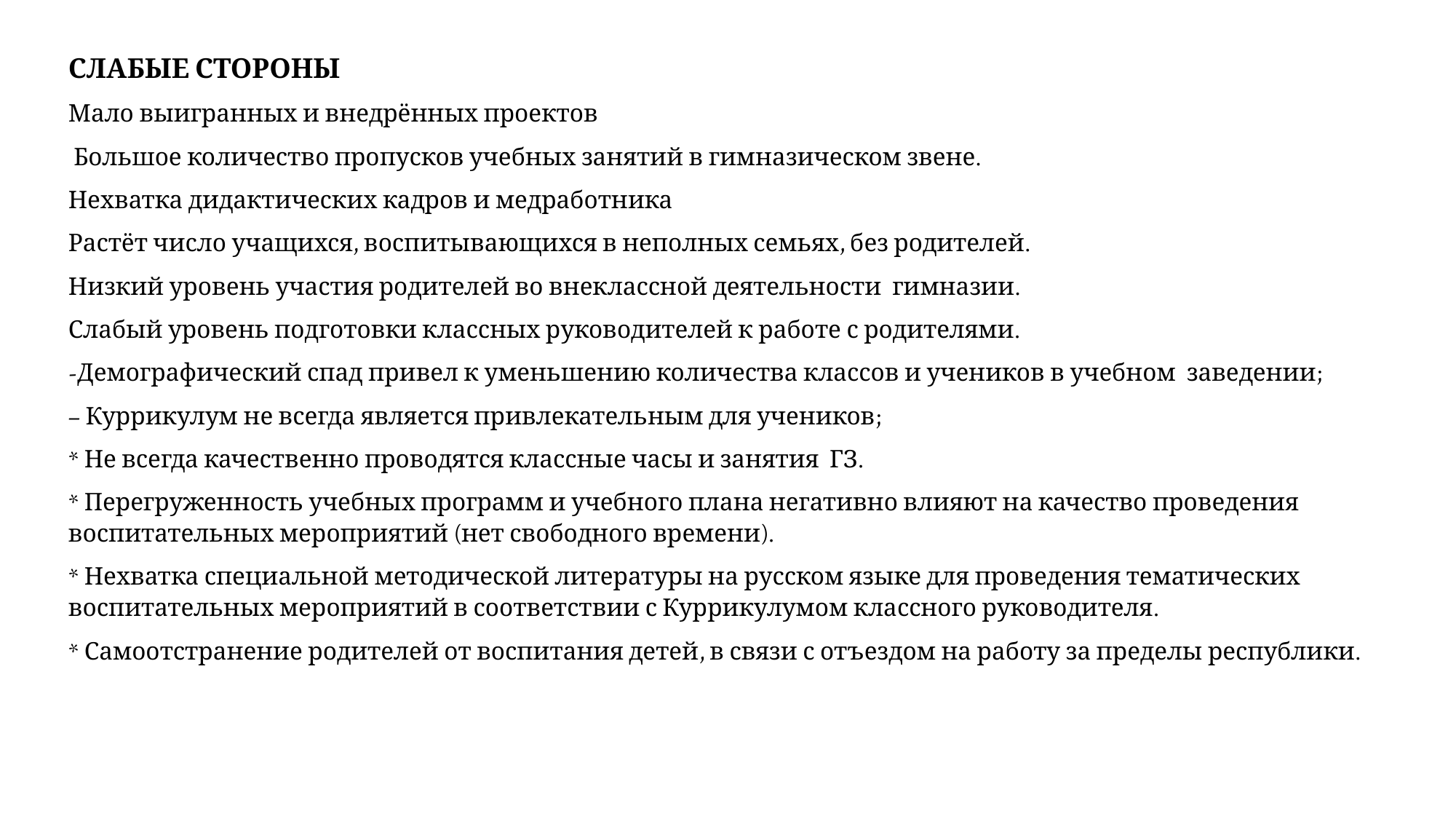

СЛАБЫЕ СТОРОНЫ
Мало выигранных и внедрённых проектов
 Большое количество пропусков учебных занятий в гимназическом звене.
Нехватка дидактических кадров и медработника
Растёт число учащихся, воспитывающихся в неполных семьях, без родителей.
Низкий уровень участия родителей во внеклассной деятельности  гимназии.
Слабый уровень подготовки классных руководителей к работе с родителями.
-Демографический спад привел к уменьшению количества классов и учеников в учебном  заведении;
– Куррикулум не всегда является привлекательным для учеников;
* Не всегда качественно проводятся классные часы и занятия  ГЗ.
* Перегруженность учебных программ и учебного плана негативно влияют на качество проведения воспитательных мероприятий (нет свободного времени).
* Нехватка специальной методической литературы на русском языке для проведения тематических воспитательных мероприятий в соответствии с Куррикулумом классного руководителя.
* Самоотстранение родителей от воспитания детей, в связи с отъездом на работу за пределы республики.